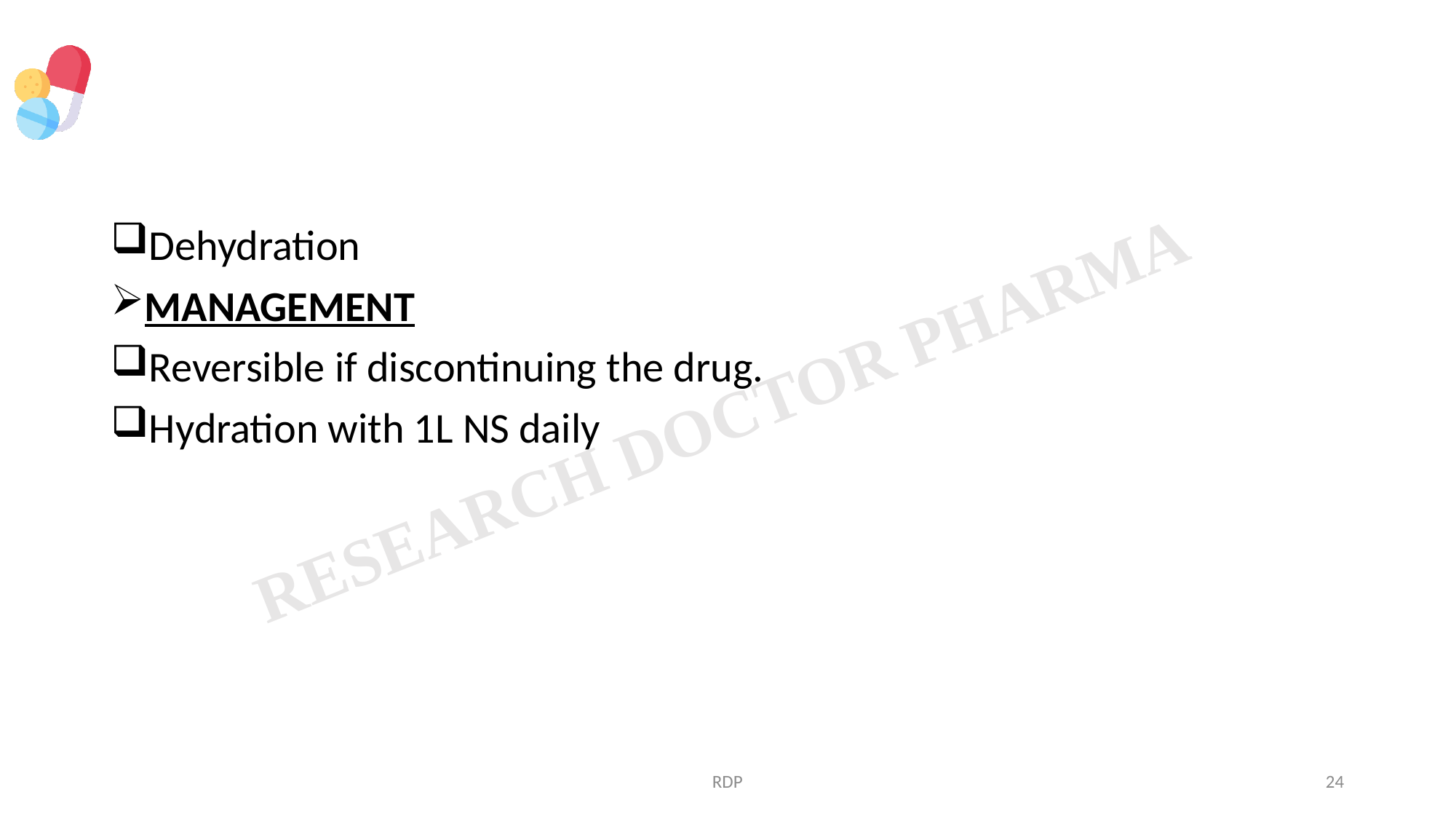

#
Dehydration
MANAGEMENT
Reversible if discontinuing the drug.
Hydration with 1L NS daily

RDP
24